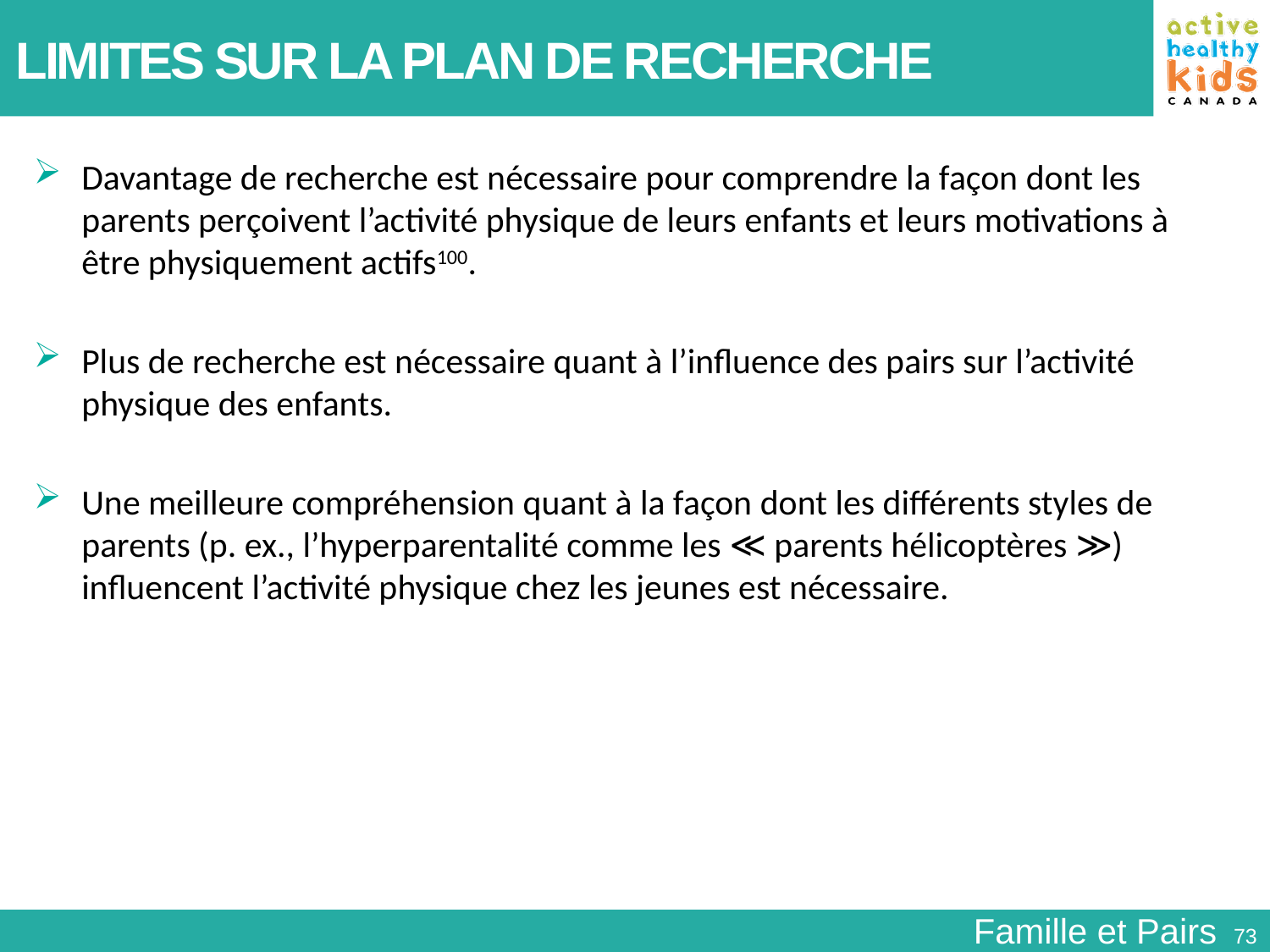

LIMITES SUR LA PLAN DE RECHERCHE
Davantage de recherche est nécessaire pour comprendre la façon dont les parents perçoivent l’activité physique de leurs enfants et leurs motivations à être physiquement actifs100.

Plus de recherche est nécessaire quant à l’influence des pairs sur l’activité physique des enfants.

Une meilleure compréhension quant à la façon dont les différents styles de parents (p. ex., l’hyperparentalité comme les ≪ parents hélicoptères ≫) influencent l’activité physique chez les jeunes est nécessaire.
Famille et Pairs